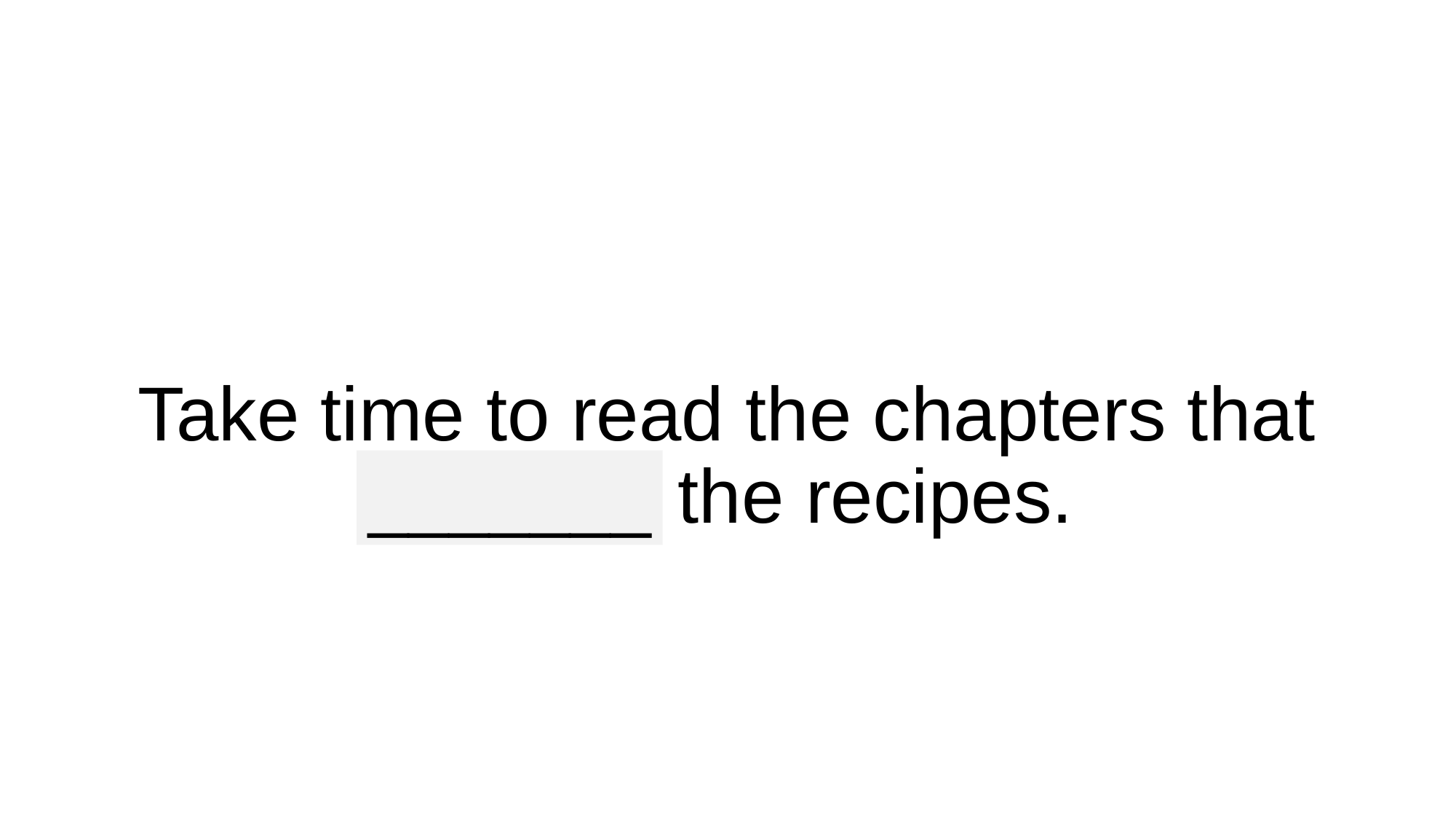

# Take time to read the chapters that precede the recipes.
_______